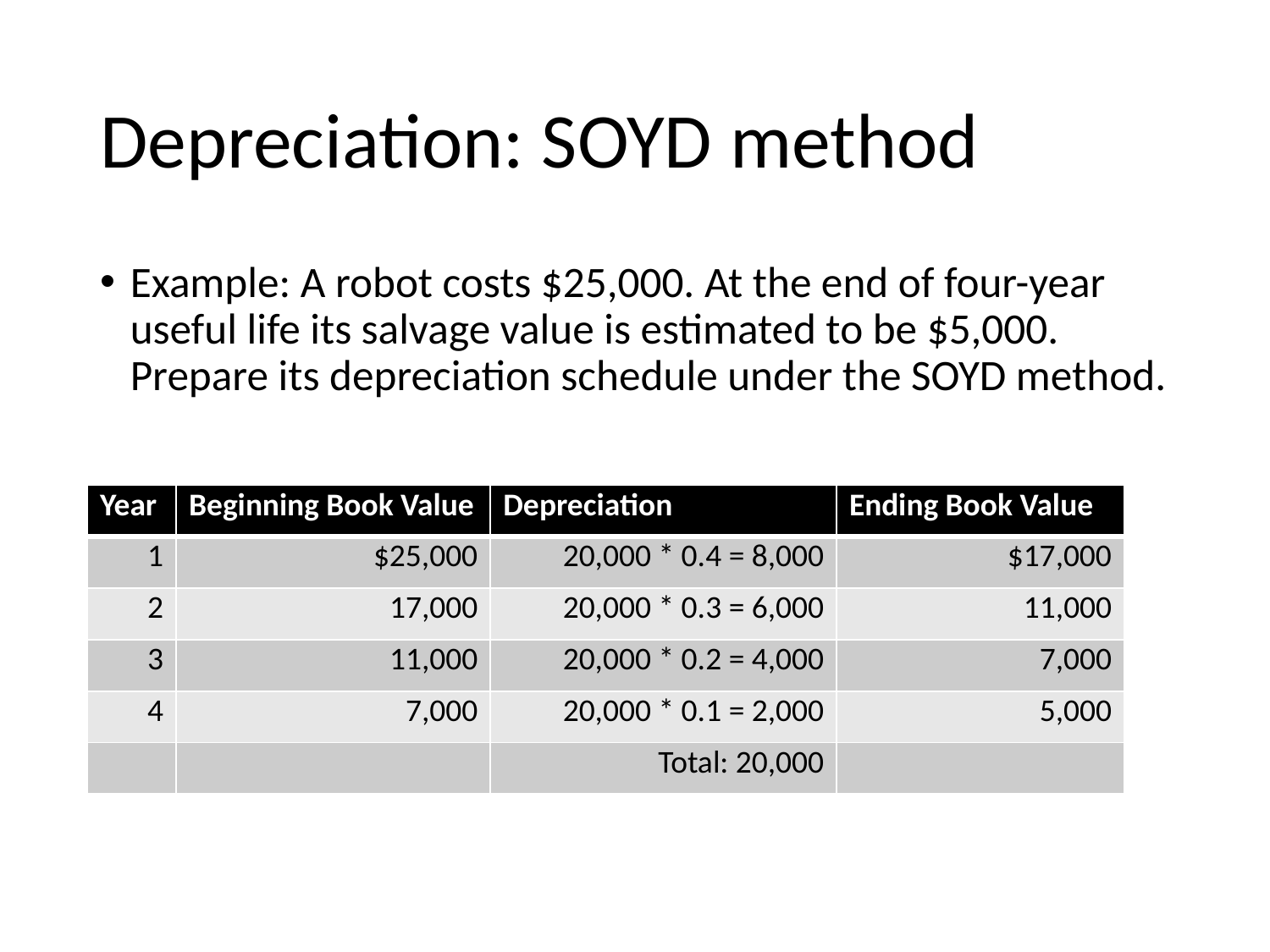

# Depreciation: SOYD method
Example: A robot costs $25,000. At the end of four-year useful life its salvage value is estimated to be $5,000. Prepare its depreciation schedule under the SOYD method.
| Year | Beginning Book Value | Depreciation | Ending Book Value |
| --- | --- | --- | --- |
| 1 | $25,000 | 20,000 \* 0.4 = 8,000 | $17,000 |
| 2 | 17,000 | 20,000 \* 0.3 = 6,000 | 11,000 |
| 3 | 11,000 | 20,000 \* 0.2 = 4,000 | 7,000 |
| 4 | 7,000 | 20,000 \* 0.1 = 2,000 | 5,000 |
|  |  | Total: 20,000 |  |